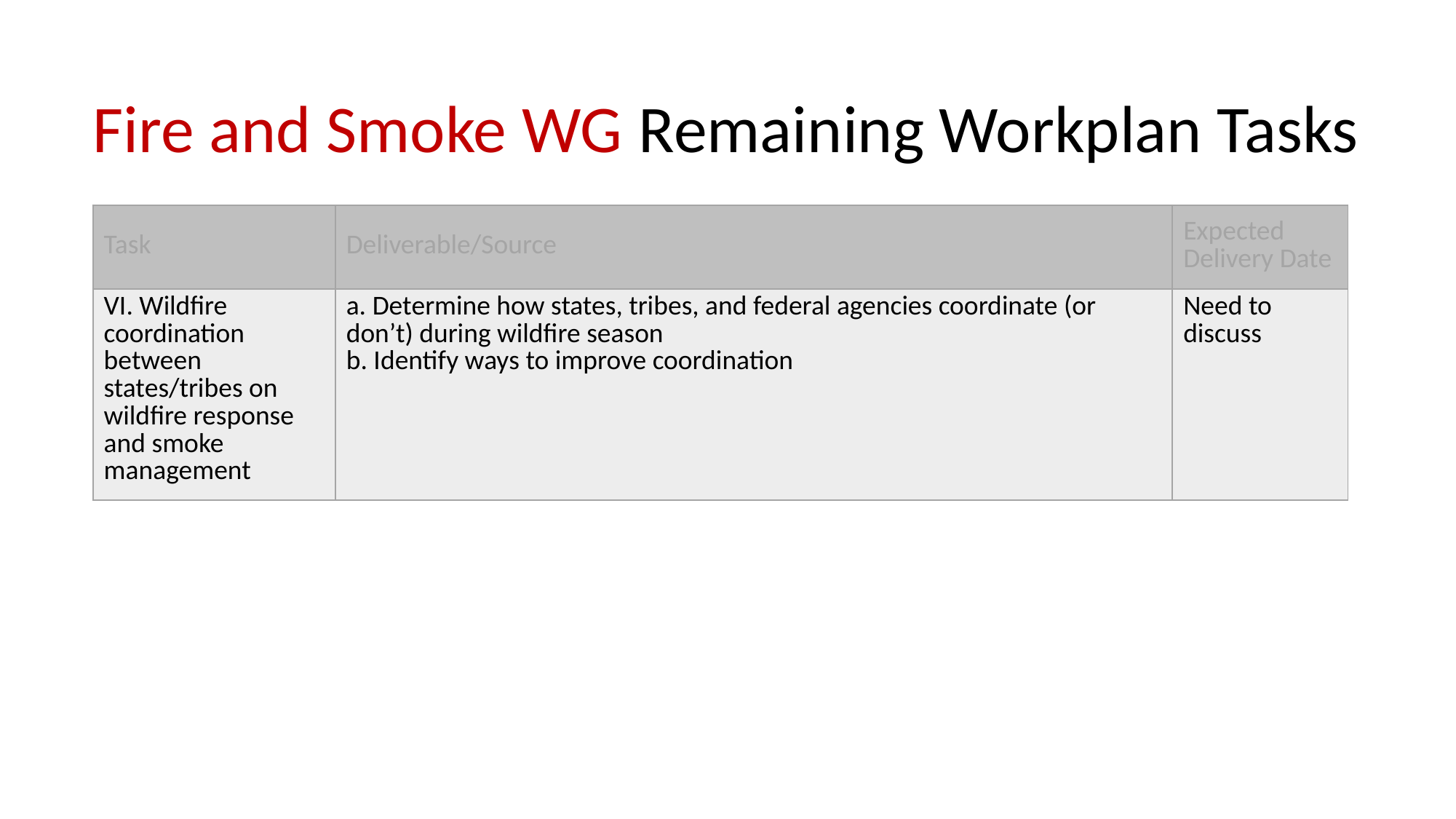

# Fire and Smoke WG Remaining Workplan Tasks
| Task | Deliverable/Source | Expected Delivery Date |
| --- | --- | --- |
| VI. Wildfire coordination between states/tribes on wildfire response and smoke management | a. Determine how states, tribes, and federal agencies coordinate (or don’t) during wildfire season b. Identify ways to improve coordination | Need to discuss |